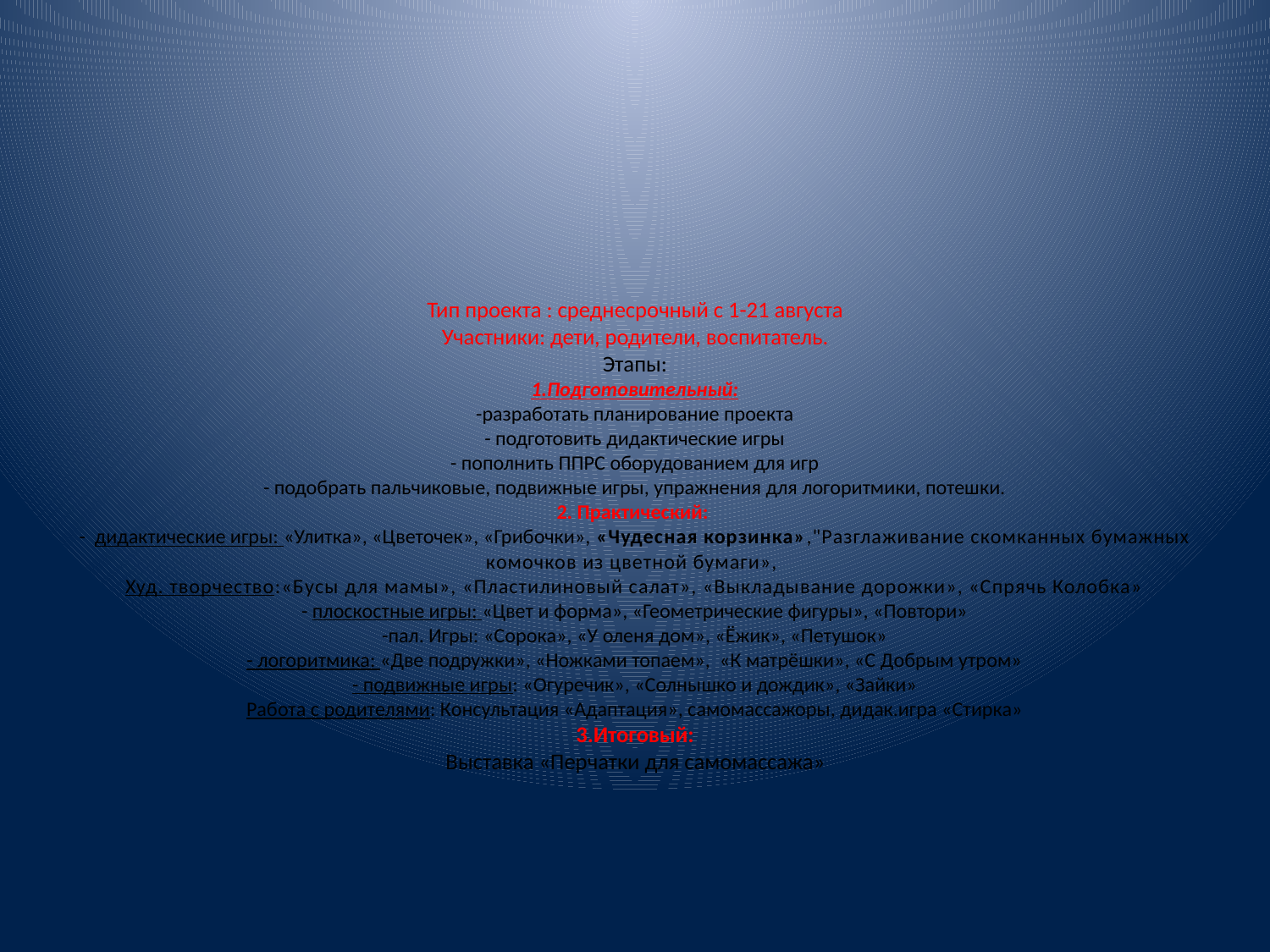

# Тип проекта : среднесрочный с 1-21 августа Участники: дети, родители, воспитатель. Этапы: 1.Подготовительный: -разработать планирование проекта - подготовить дидактические игры - пополнить ППРС оборудованием для игр - подобрать пальчиковые, подвижные игры, упражнения для логоритмики, потешки. 2. Практический: -  дидактические игры: «Улитка», «Цветочек», «Грибочки», «Чудесная корзинка»,"Разглаживание скомканных бумажных комочков из цветной бумаги», Худ. творчество:«Бусы для мамы», «Пластилиновый салат», «Выкладывание дорожки», «Спрячь Колобка» - плоскостные игры: «Цвет и форма», «Геометрические фигуры», «Повтори» -пал. Игры: «Сорока», «У оленя дом», «Ёжик», «Петушок» - логоритмика: «Две подружки», «Ножками топаем»,  «К матрёшки», «С Добрым утром» - подвижные игры: «Огуречик», «Солнышко и дождик», «Зайки» Работа с родителями: Консультация «Адаптация», самомассажоры, дидак.игра «Стирка» 3.Итоговый: Выставка «Перчатки для самомассажа»